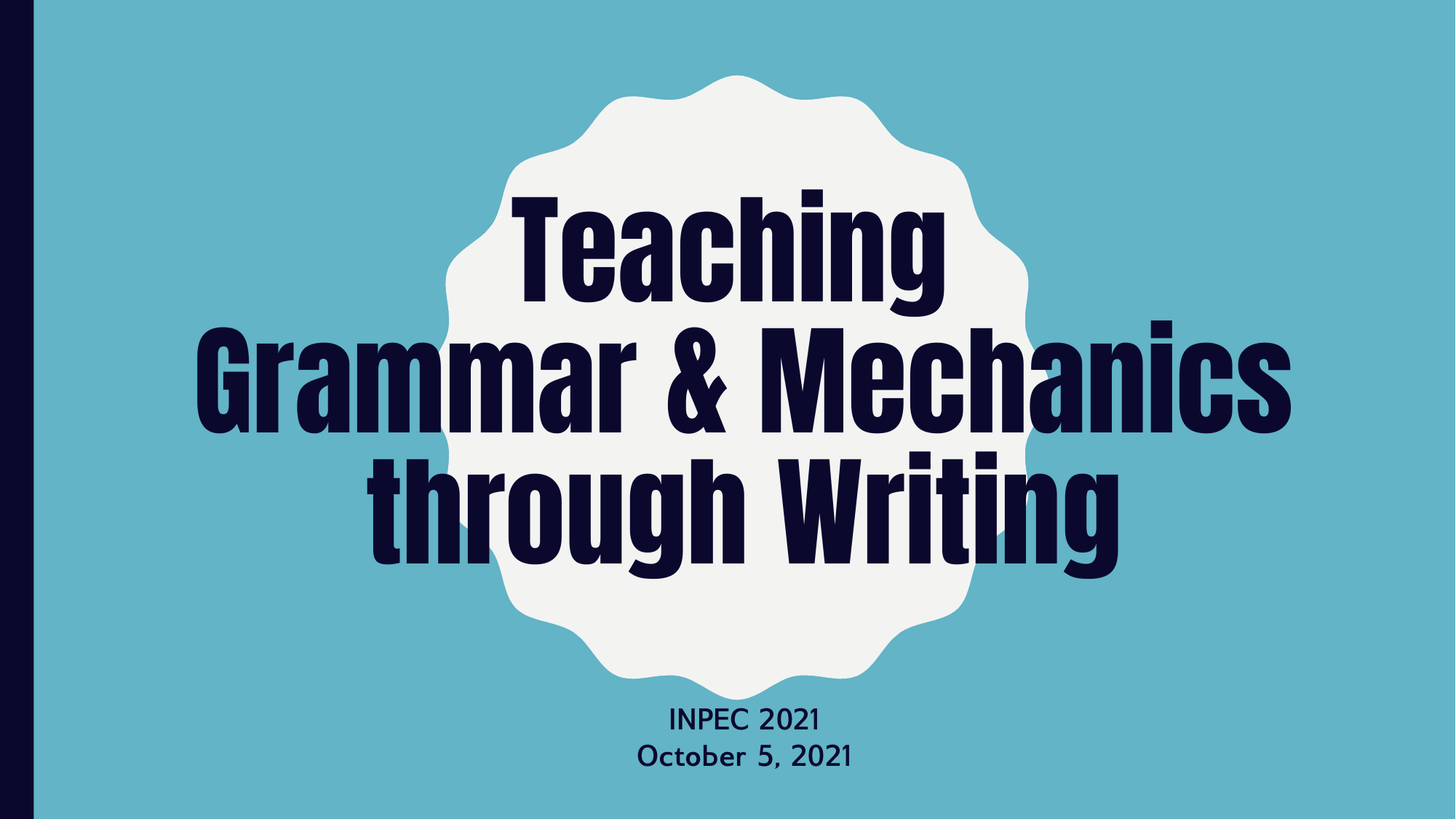

# Teaching
Grammar & Mechanics through Writing
INPEC 2021
October 5, 2021